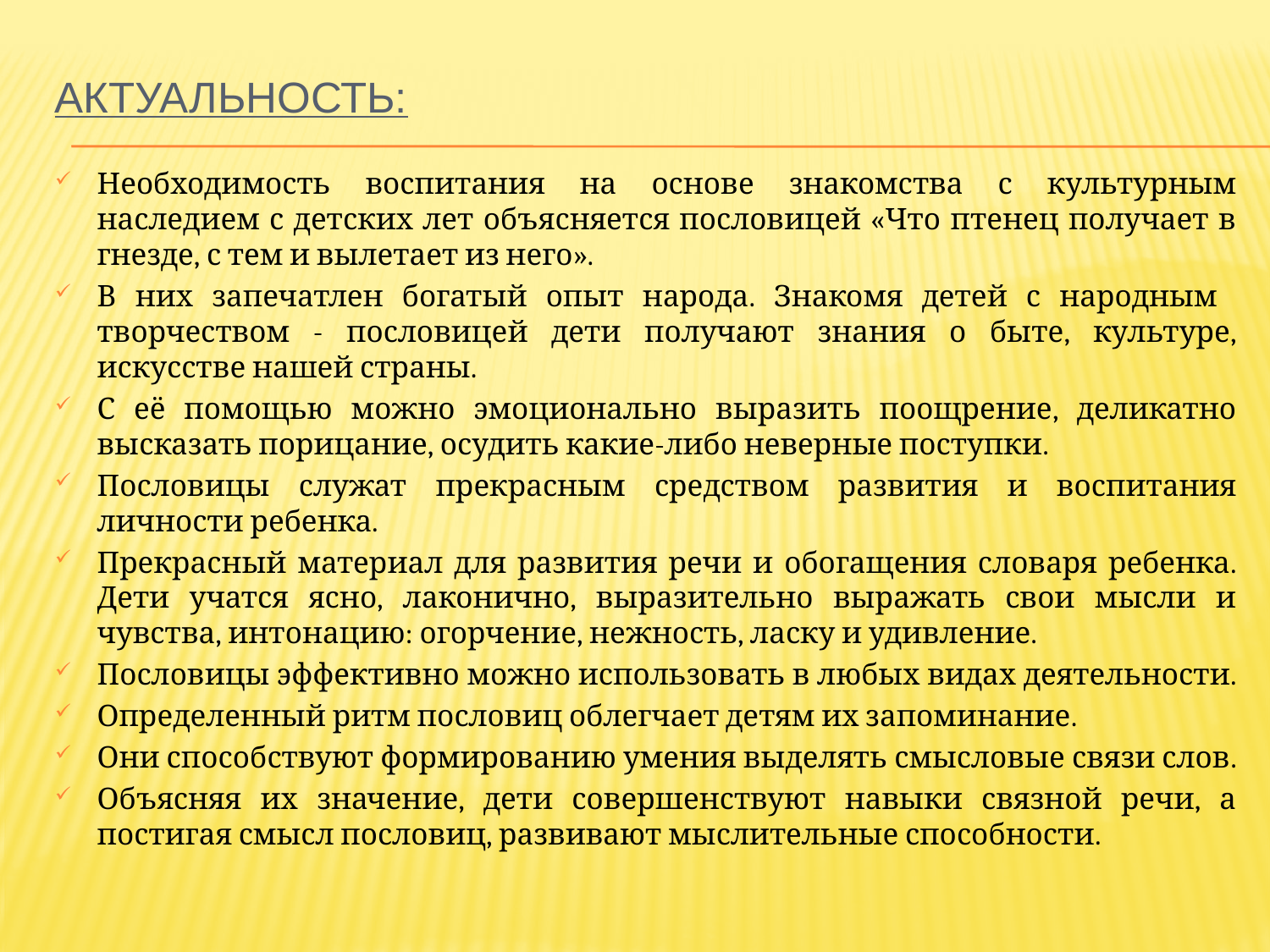

# Актуальность:
Необходимость воспитания на основе знакомства с культурным наследием с детских лет объясняется пословицей «Что птенец получает в гнезде, с тем и вылетает из него».
В них запечатлен богатый опыт народа. Знакомя детей с народным  творчеством - пословицей дети получают знания о быте, культуре, искусстве нашей страны.
С её помощью можно эмоционально выразить поощрение, деликатно высказать порицание, осудить какие-либо неверные поступки.
Пословицы служат прекрасным средством развития и воспитания личности ребенка.
Прекрасный материал для развития речи и обогащения словаря ребенка. Дети учатся ясно, лаконично, выразительно выражать свои мысли и чувства, интонацию: огорчение, нежность, ласку и удивление.
Пословицы эффективно можно использовать в любых видах деятельности.
Определенный ритм пословиц облегчает детям их запоминание.
Они способствуют формированию умения выделять смысловые связи слов.
Объясняя их значение, дети совершенствуют навыки связной речи, а постигая смысл пословиц, развивают мыслительные способности.